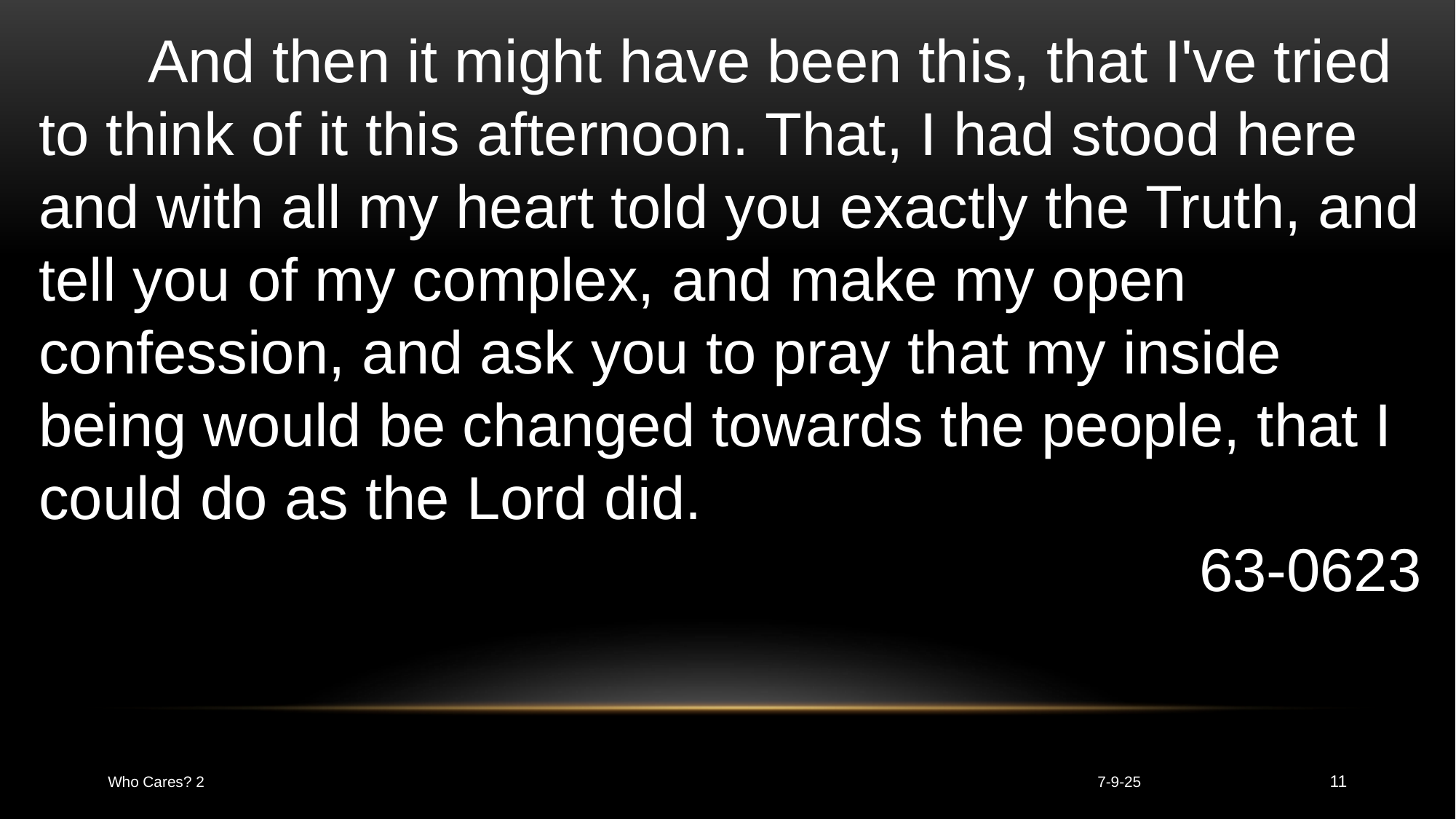

And then it might have been this, that I've tried to think of it this afternoon. That, I had stood here and with all my heart told you exactly the Truth, and tell you of my complex, and make my open confession, and ask you to pray that my inside being would be changed towards the people, that I could do as the Lord did.
63-0623
Who Cares? 2
7-9-25
11